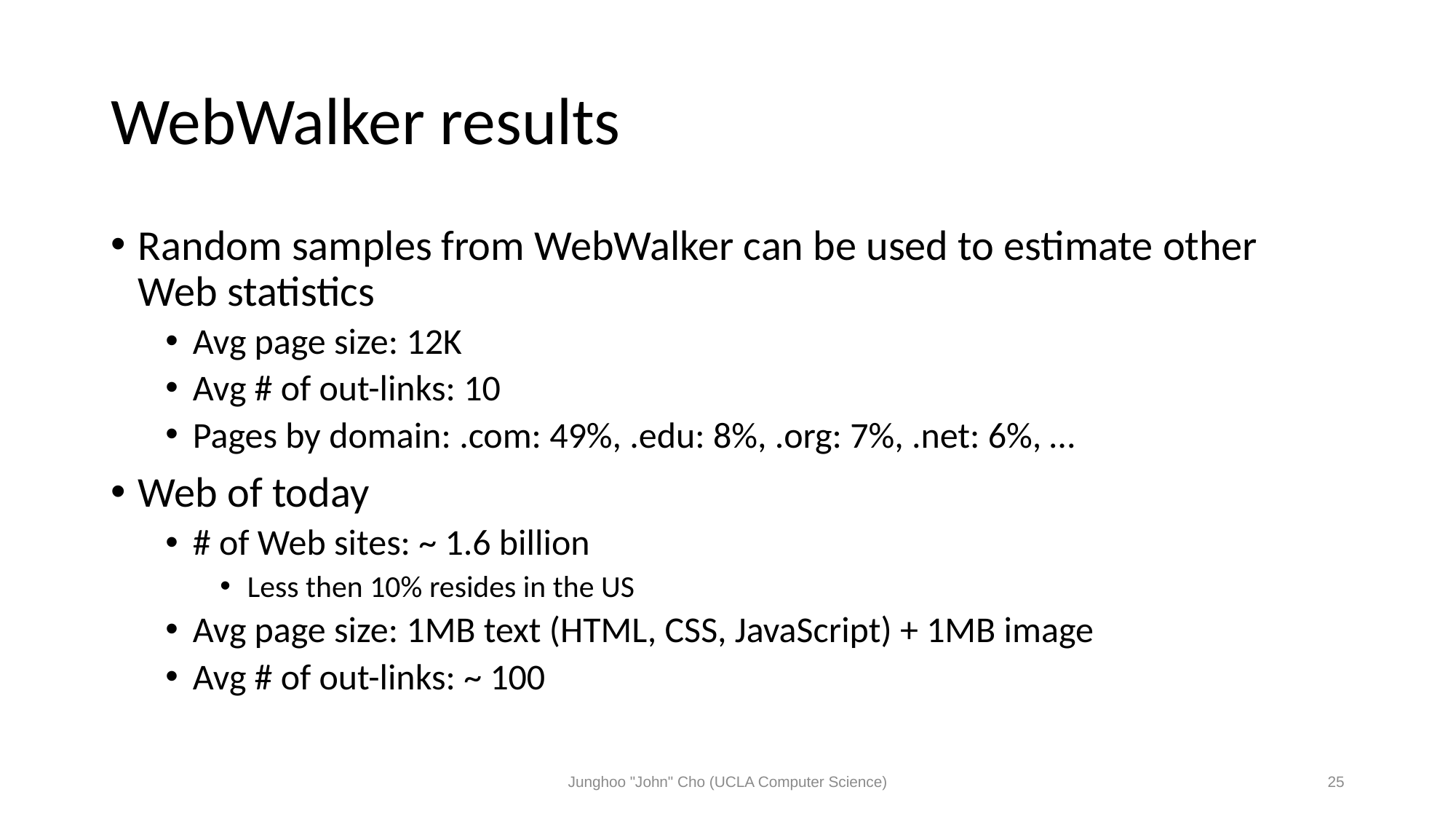

# WebWalker results
Random samples from WebWalker can be used to estimate other Web statistics
Avg page size: 12K
Avg # of out-links: 10
Pages by domain: .com: 49%, .edu: 8%, .org: 7%, .net: 6%, …
Web of today
# of Web sites: ~ 1.6 billion
Less then 10% resides in the US
Avg page size: 1MB text (HTML, CSS, JavaScript) + 1MB image
Avg # of out-links: ~ 100
Junghoo "John" Cho (UCLA Computer Science)
25